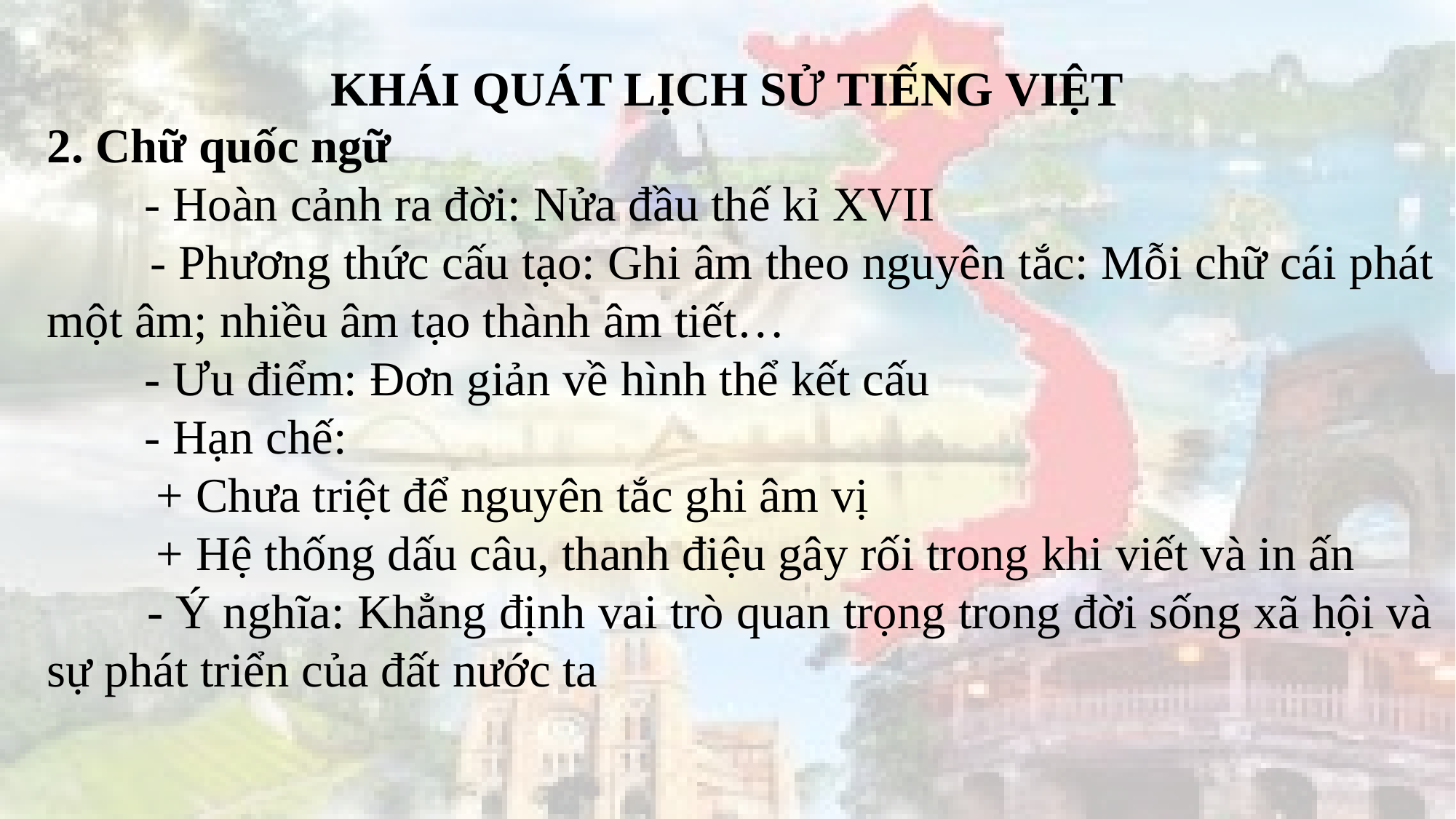

# KHÁI QUÁT LỊCH SỬ TIẾNG VIỆT
2. Chữ quốc ngữ
        - Hoàn cảnh ra đời: Nửa đầu thế kỉ XVII
        - Phương thức cấu tạo: Ghi âm theo nguyên tắc: Mỗi chữ cái phát một âm; nhiều âm tạo thành âm tiết…
        - Ưu điểm: Đơn giản về hình thể kết cấu
        - Hạn chế:
	+ Chưa triệt để nguyên tắc ghi âm vị
	+ Hệ thống dấu câu, thanh điệu gây rối trong khi viết và in ấn
        - Ý nghĩa: Khẳng định vai trò quan trọng trong đời sống xã hội và sự phát triển của đất nước ta